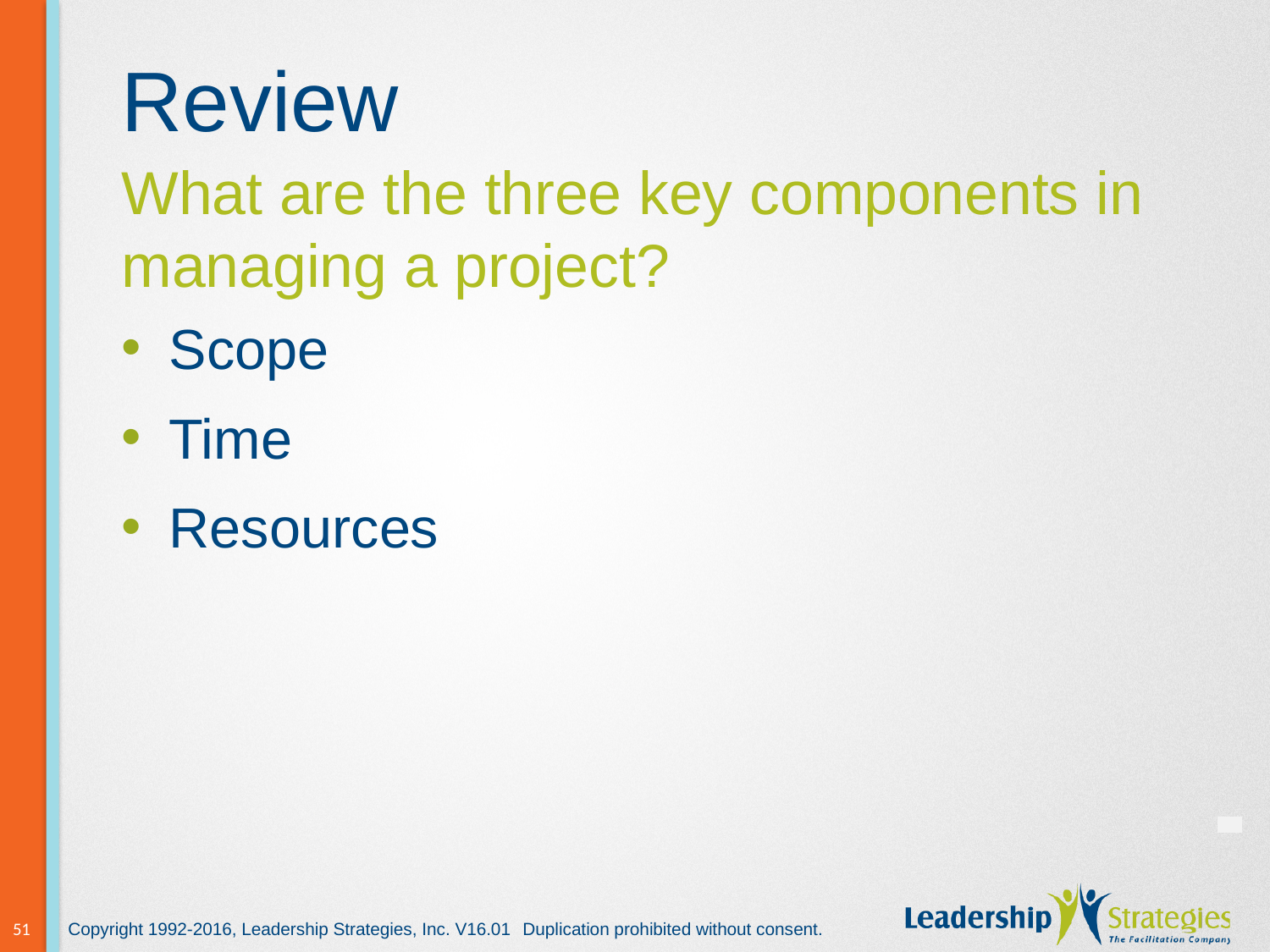

# Review
What are the three key components in managing a project?
Scope
Time
Resources
-
51